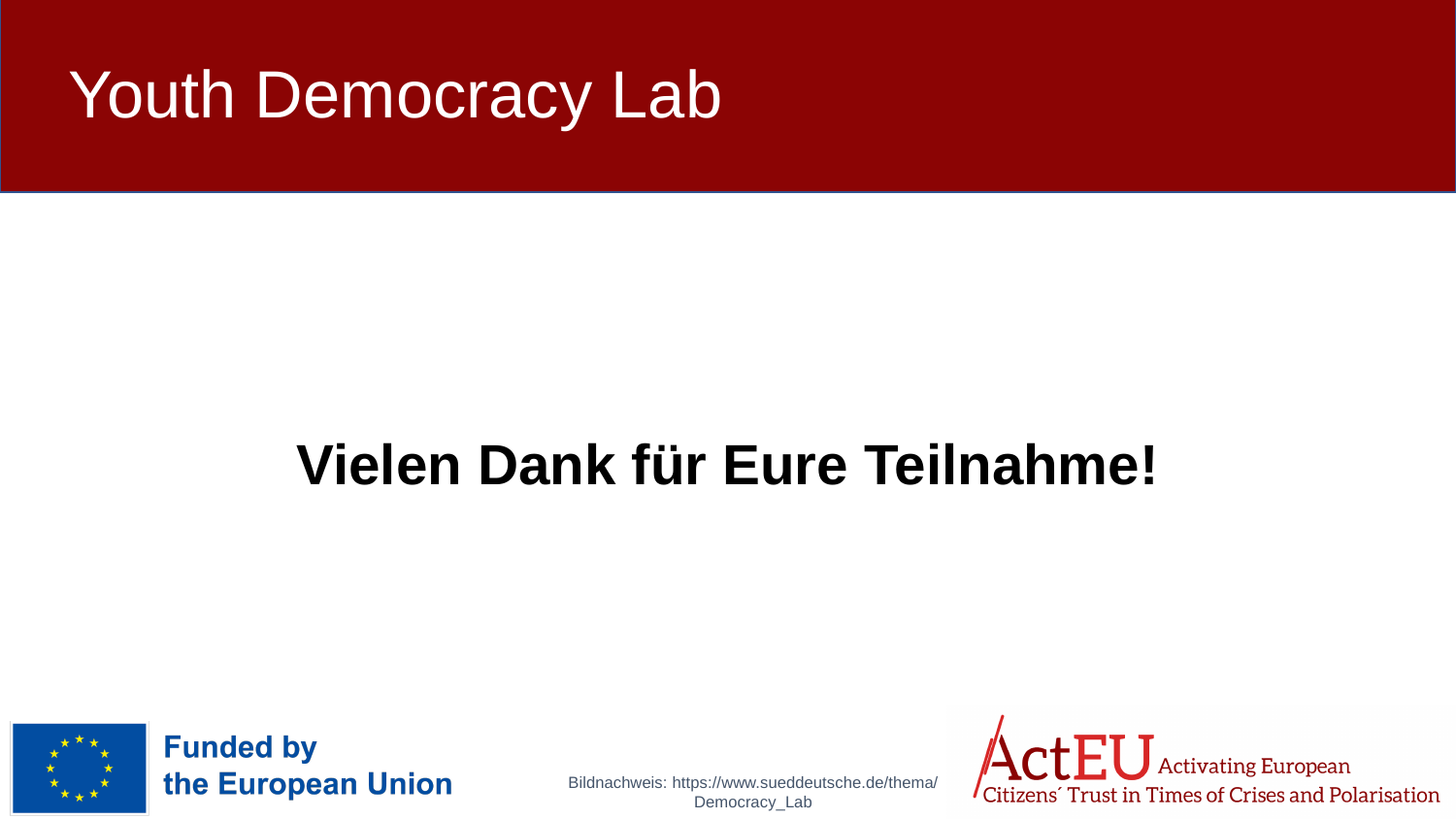

# Youth Democracy Lab
Vielen Dank für Eure Teilnahme!
Bildnachweis: https://www.sueddeutsche.de/thema/
Democracy_Lab